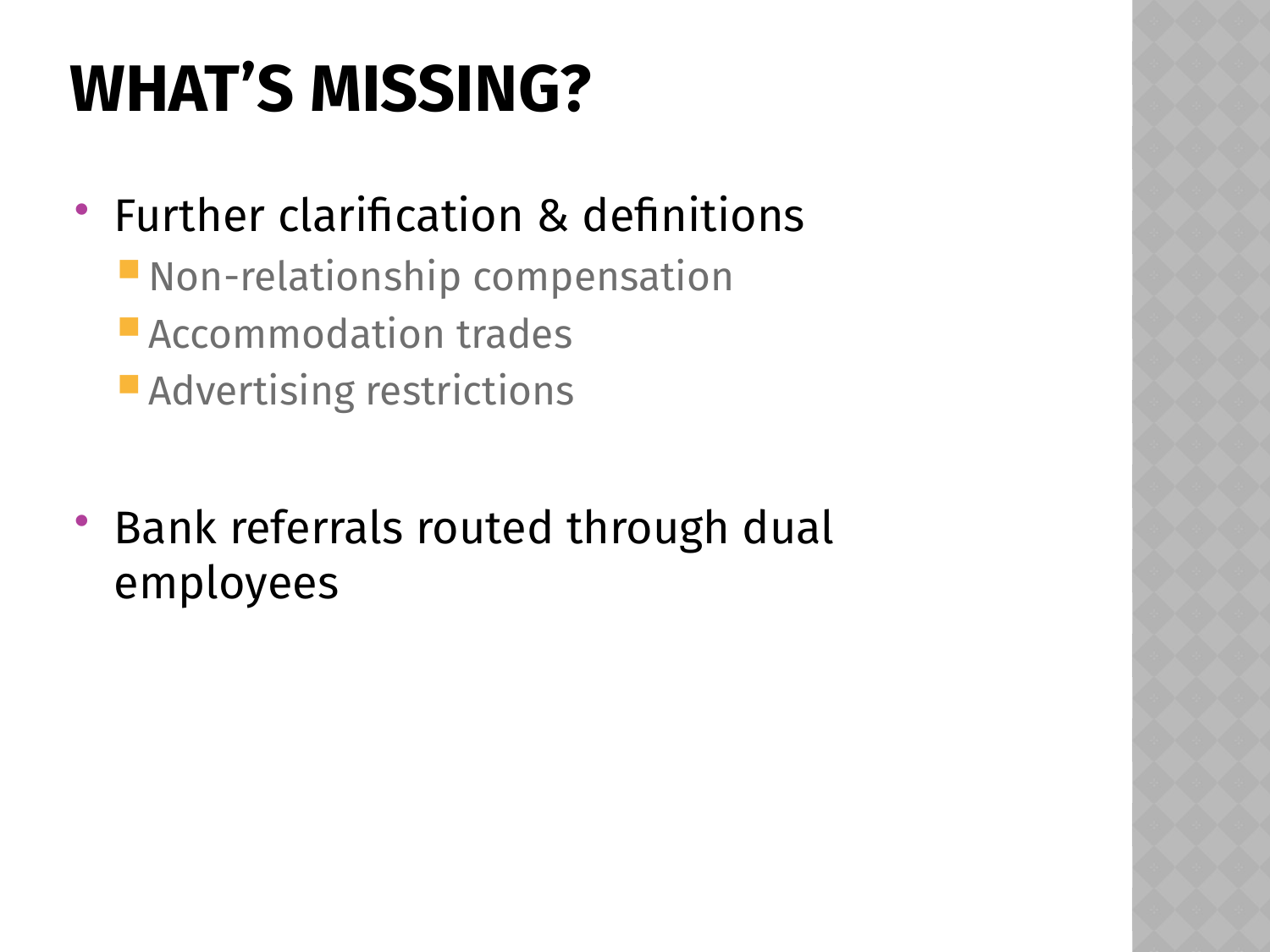

# What’s missing?
Further clarification & definitions
Non-relationship compensation
Accommodation trades
Advertising restrictions

Bank referrals routed through dual employees